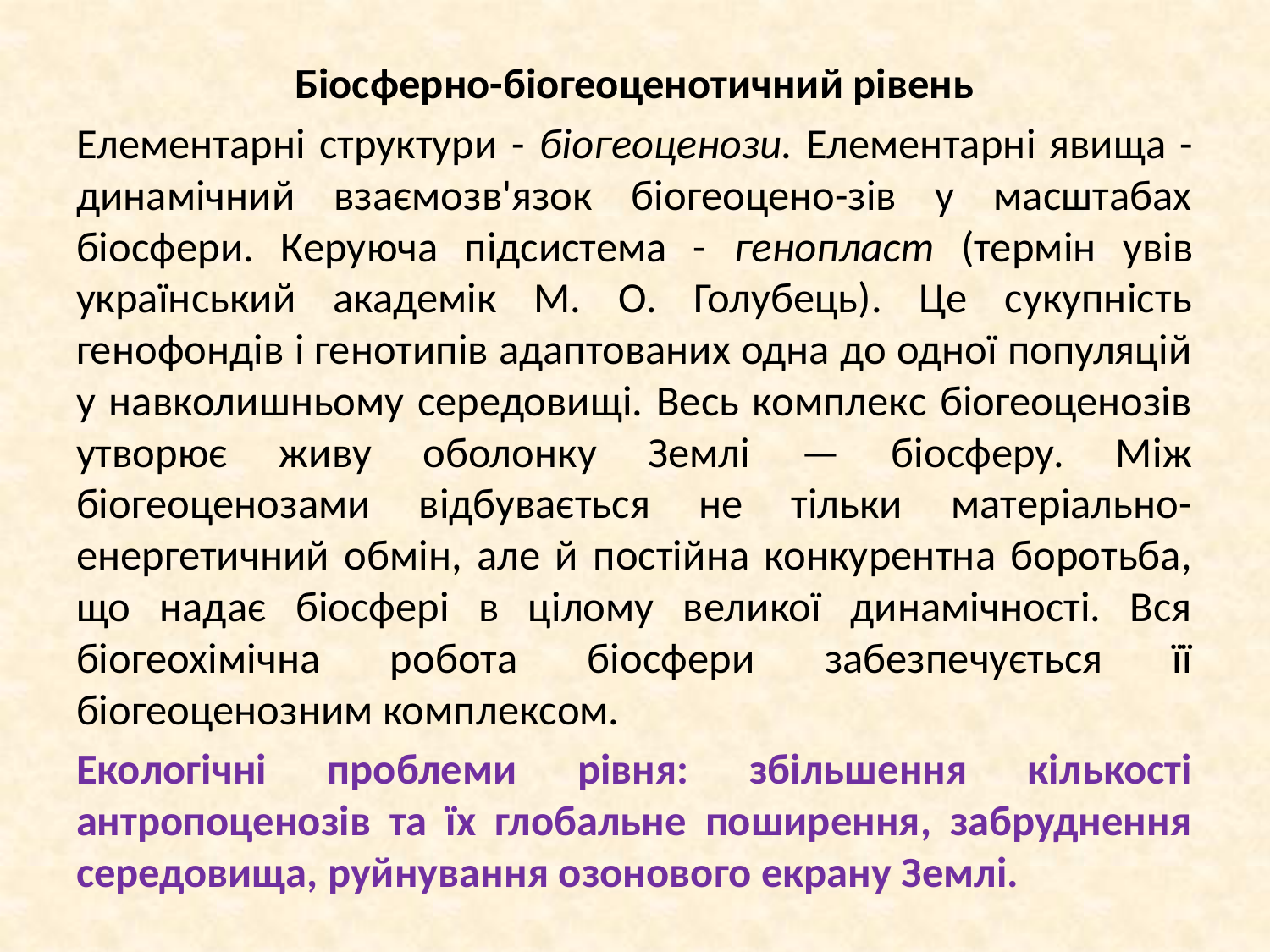

Біосферно-біогеоценотичний рівень
Елементарні структури - біогеоценози. Елементарні явища - динамічний взаємозв'язок біогеоцено-зів у масштабах біосфери. Керуюча підсистема - генопласт (термін увів український академік М. О. Голубець). Це сукупність генофондів і генотипів адаптованих одна до одної популяцій у навколишньому середовищі. Весь комплекс біогеоценозів утворює живу оболонку Землі — біосферу. Між біогеоценозами відбувається не тільки матеріально-енергетичний обмін, але й постійна конкурентна боротьба, що надає біосфері в цілому великої динамічності. Вся біогеохімічна робота біосфери забезпечується її біогеоценозним комплексом.
Екологічні проблеми рівня: збільшення кількості антропоценозів та їх глобальне поширення, забруднення середовища, руйнування озонового екрану Землі.